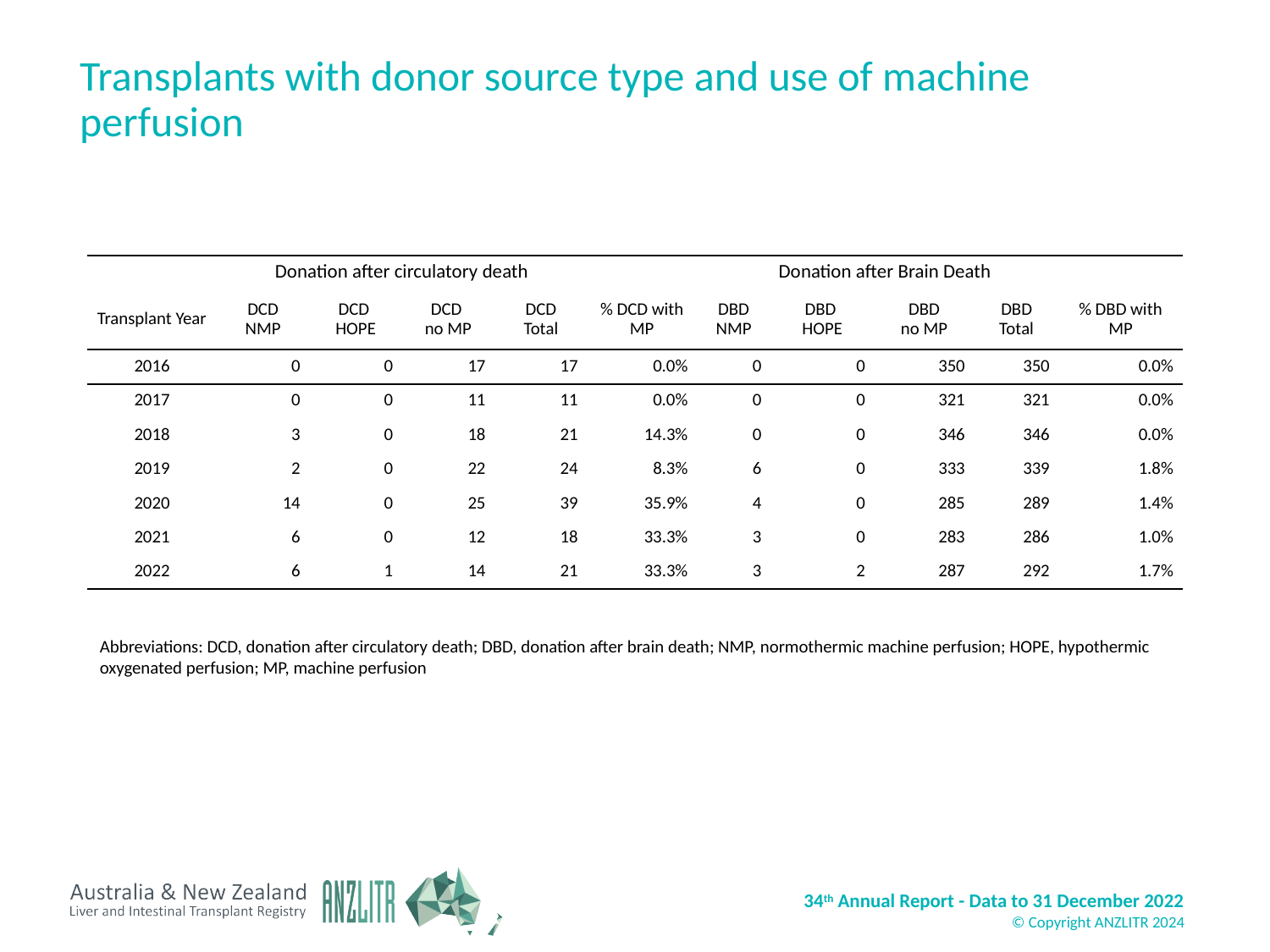

# Transplants with donor source type and use of machine perfusion
|  | Donation after circulatory death |  |  |  | Donation after Brain Death |  |  |  |  |  |
| --- | --- | --- | --- | --- | --- | --- | --- | --- | --- | --- |
| Transplant Year | DCD NMP | DCD HOPE | DCD no MP | DCD Total | % DCD with MP | DBD NMP | DBD HOPE | DBD no MP | DBD Total | % DBD with MP |
| 2016 | 0 | 0 | 17 | 17 | 0.0% | 0 | 0 | 350 | 350 | 0.0% |
| 2017 | 0 | 0 | 11 | 11 | 0.0% | 0 | 0 | 321 | 321 | 0.0% |
| 2018 | 3 | 0 | 18 | 21 | 14.3% | 0 | 0 | 346 | 346 | 0.0% |
| 2019 | 2 | 0 | 22 | 24 | 8.3% | 6 | 0 | 333 | 339 | 1.8% |
| 2020 | 14 | 0 | 25 | 39 | 35.9% | 4 | 0 | 285 | 289 | 1.4% |
| 2021 | 6 | 0 | 12 | 18 | 33.3% | 3 | 0 | 283 | 286 | 1.0% |
| 2022 | 6 | 1 | 14 | 21 | 33.3% | 3 | 2 | 287 | 292 | 1.7% |
Abbreviations: DCD, donation after circulatory death; DBD, donation after brain death; NMP, normothermic machine perfusion; HOPE, hypothermic oxygenated perfusion; MP, machine perfusion